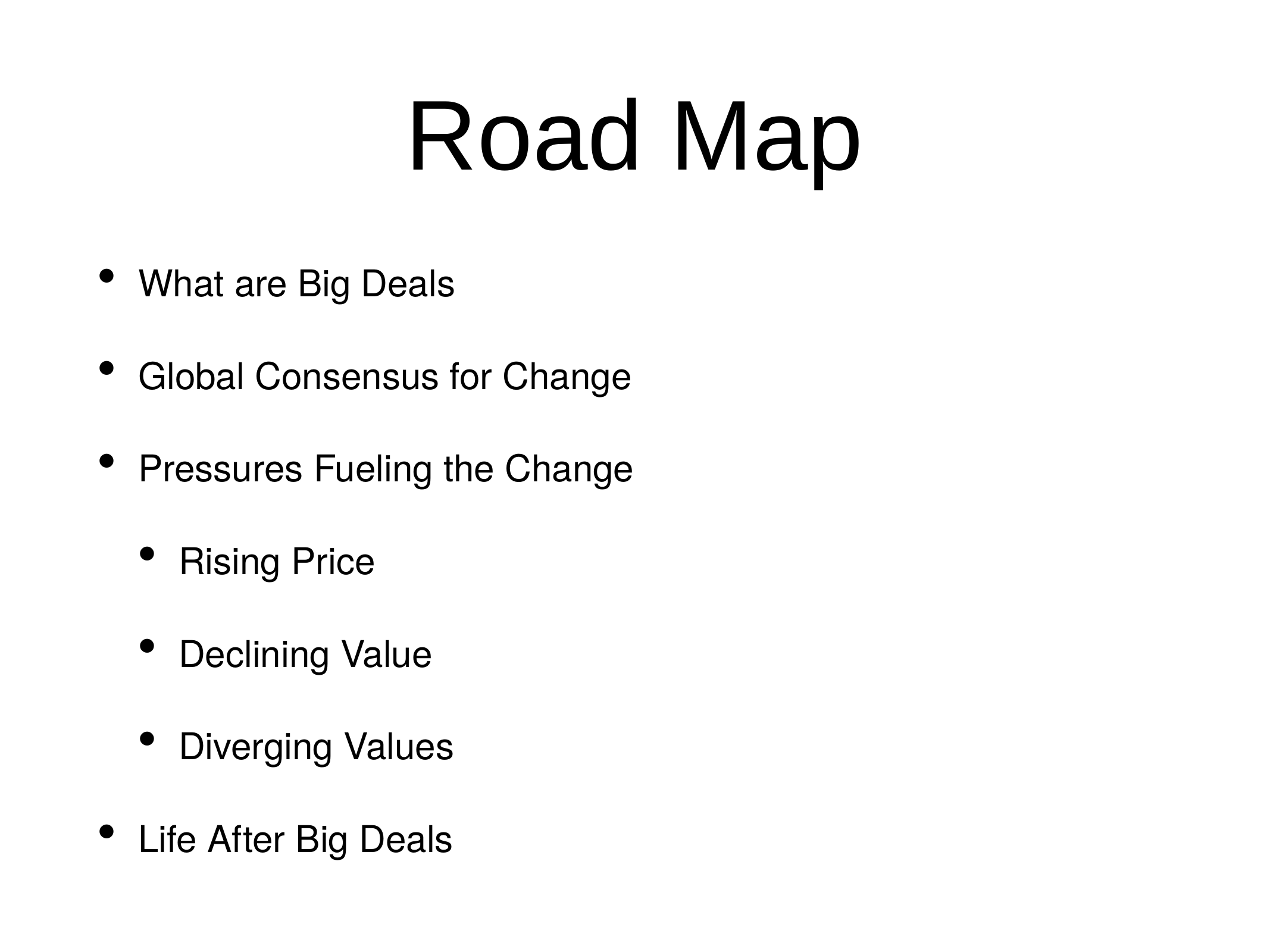

# Road Map
What are Big Deals
Global Consensus for Change
Pressures Fueling the Change
Rising Price
Declining Value
Diverging Values
Life After Big Deals